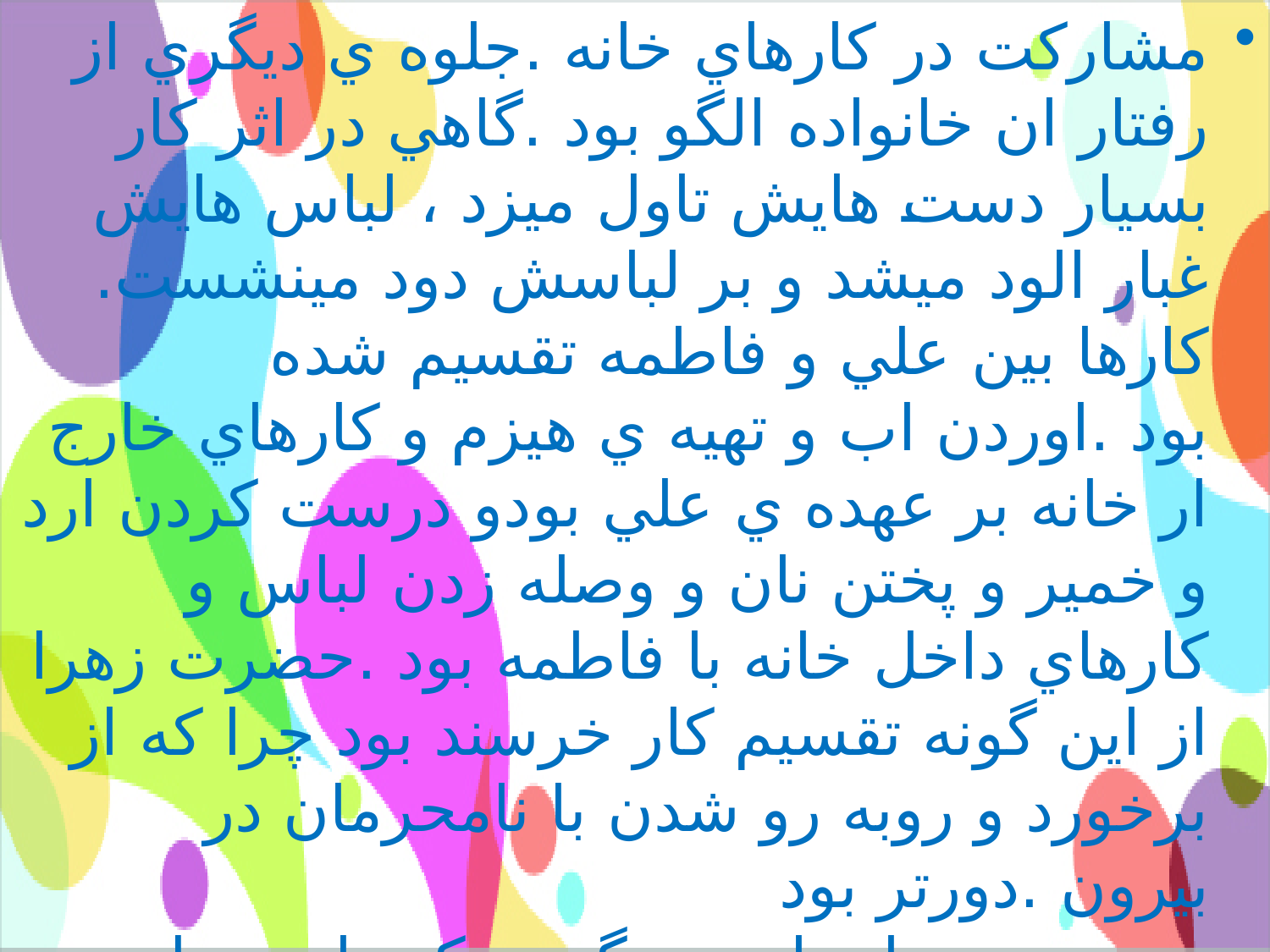

مشاركت در كارهاي خانه .جلوه ي ديگري از رفتار ان خانواده الگو بود .گاهي در اثر كار بسيار دست هايش تاول ميزد ، لباس هايش غبار الود ميشد و بر لباسش دود مينشست.
كارها بين علي و فاطمه تقسيم شده بود .اوردن اب و تهيه ي هيزم و كارهاي خارج ار خانه بر عهده ي علي بودو درست كردن ارد و خمير و پختن نان و وصله زدن لباس و كارهاي داخل خانه با فاطمه بود .حضرت زهرا از اين گونه تقسيم كار خرسند بود چرا كه از برخورد و روبه رو شدن با نامحرمان در بيرون .دورتر بود
حضرت زهرا ساده زندگي ميكرد از تجمل در زندگي پرهيز داشت و سختيهاي دنيا را تحمل ميكرد تا به شيريني هاي اخرت برسد وسايل زندگي او ساده و مهريه اش اندك بود .
#